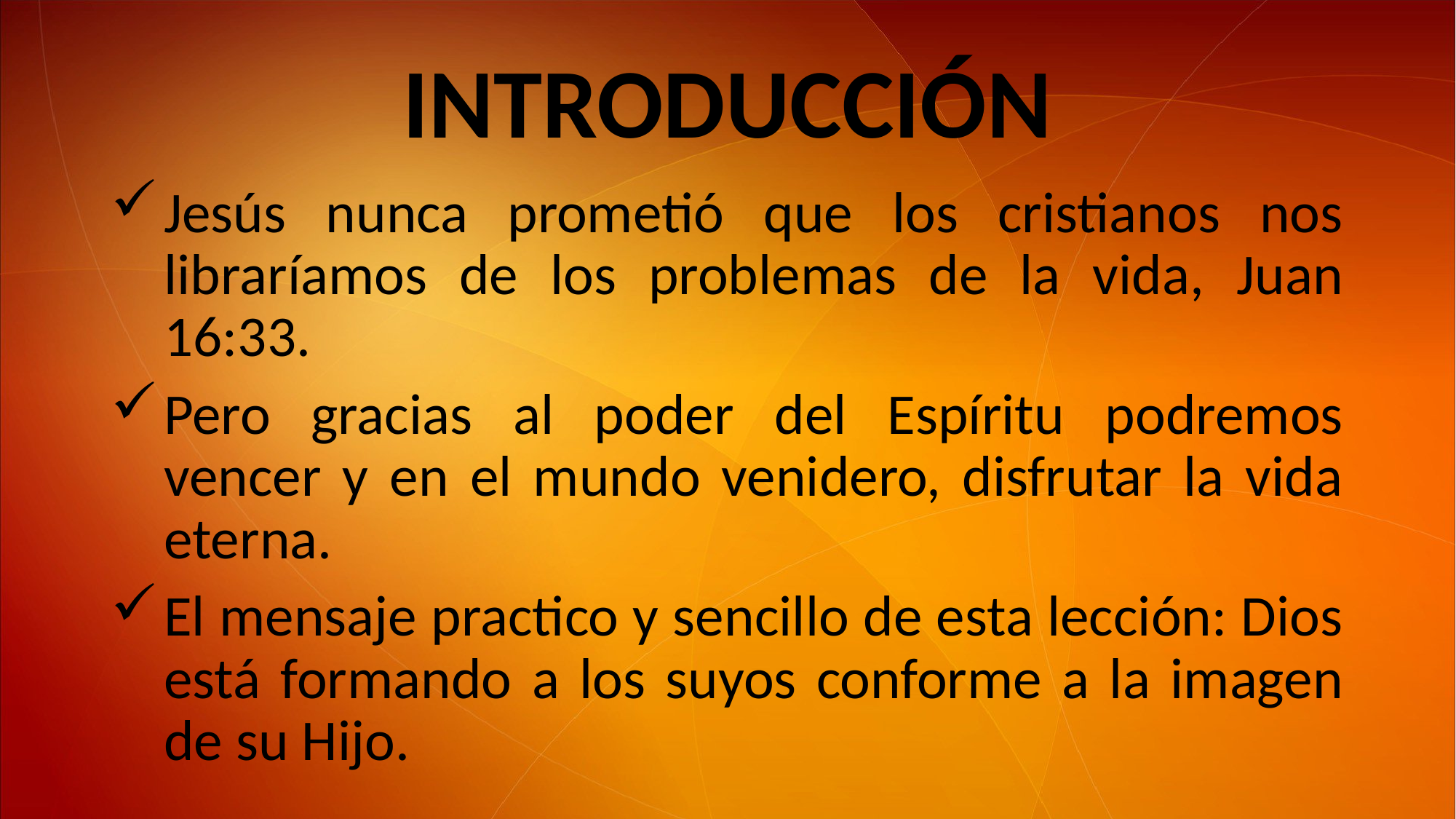

# INTRODUCCIÓN
Jesús nunca prometió que los cristianos nos libraríamos de los problemas de la vida, Juan 16:33.
Pero gracias al poder del Espíritu podremos vencer y en el mundo venidero, disfrutar la vida eterna.
El mensaje practico y sencillo de esta lección: Dios está formando a los suyos conforme a la imagen de su Hijo.